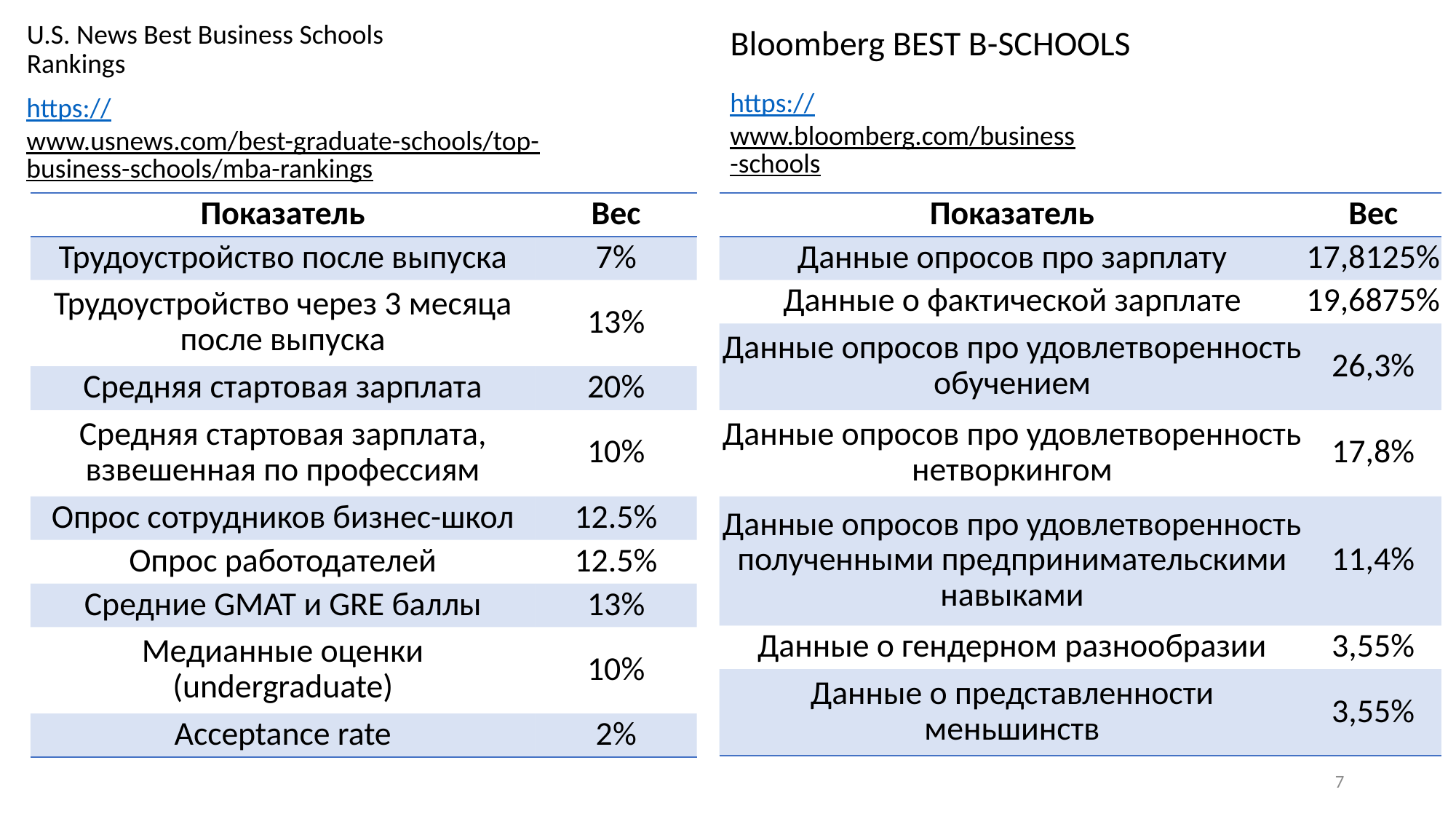

Bloomberg BEST B-SCHOOLS
U.S. News Best Business Schools Rankings
https://www.bloomberg.com/business-schools
https://www.usnews.com/best-graduate-schools/top-business-schools/mba-rankings
| Показатель | Вес |
| --- | --- |
| Трудоустройство после выпуска | 7% |
| Трудоустройство через 3 месяца после выпуска | 13% |
| Средняя стартовая зарплата | 20% |
| Средняя стартовая зарплата, взвешенная по профессиям | 10% |
| Опрос сотрудников бизнес-школ | 12.5% |
| Опрос работодателей | 12.5% |
| Средние GMAT и GRE баллы | 13% |
| Медианные оценки (undergraduate) | 10% |
| Acceptance rate | 2% |
| Показатель | Вес |
| --- | --- |
| Данные опросов про зарплату | 17,8125% |
| Данные о фактической зарплате | 19,6875% |
| Данные опросов про удовлетворенность обучением | 26,3% |
| Данные опросов про удовлетворенность нетворкингом | 17,8% |
| Данные опросов про удовлетворенность полученными предпринимательскими навыками | 11,4% |
| Данные о гендерном разнообразии | 3,55% |
| Данные о представленности меньшинств | 3,55% |
7